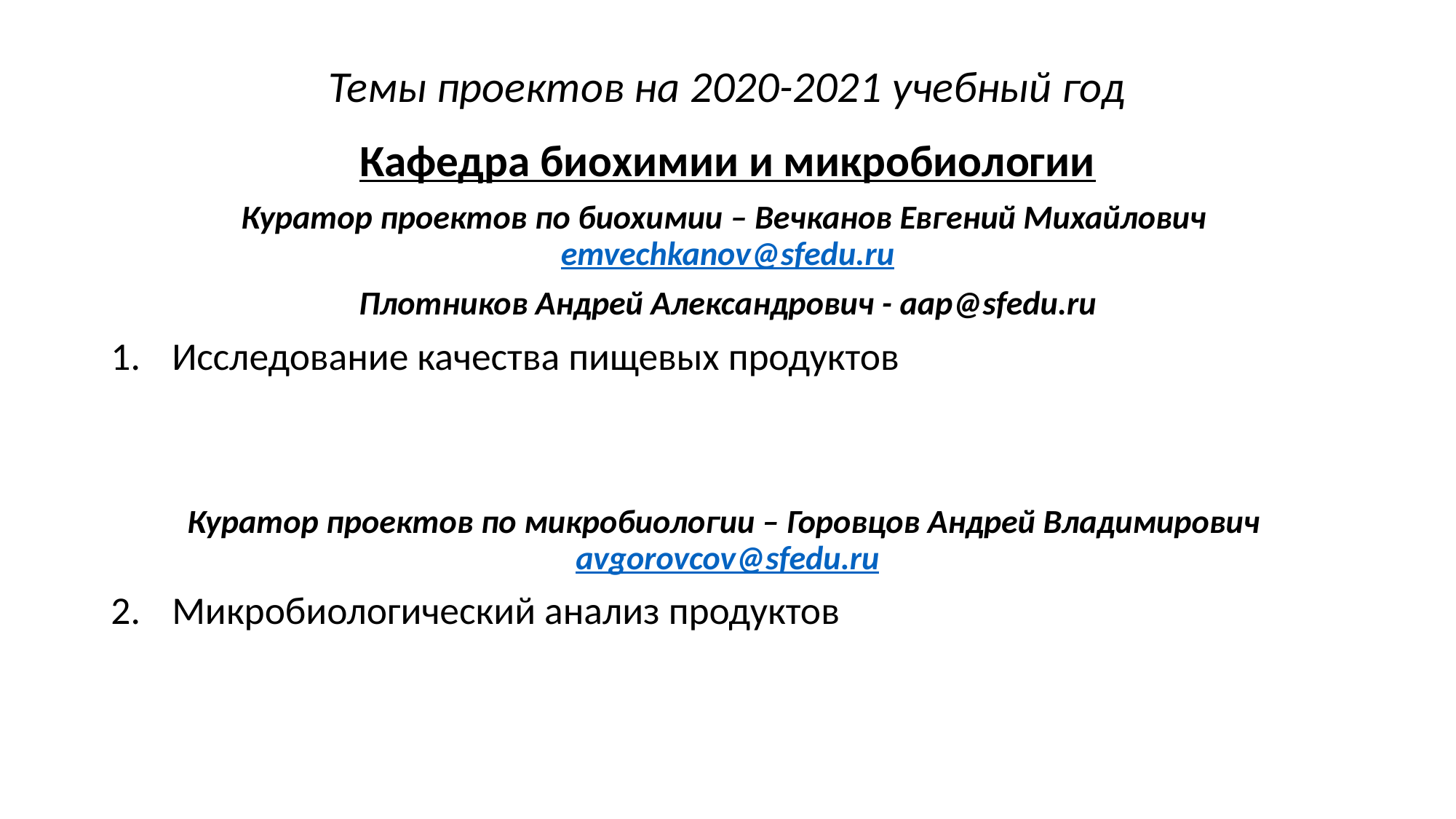

# Темы проектов на 2020-2021 учебный год
Кафедра биохимии и микробиологии
Куратор проектов по биохимии – Вечканов Евгений Михайлович emvechkanov@sfedu.ru
Плотников Андрей Александрович - aap@sfedu.ru
Исследование качества пищевых продуктов

Куратор проектов по микробиологии – Горовцов Андрей Владимирович avgorovcov@sfedu.ru
Микробиологический анализ продуктов